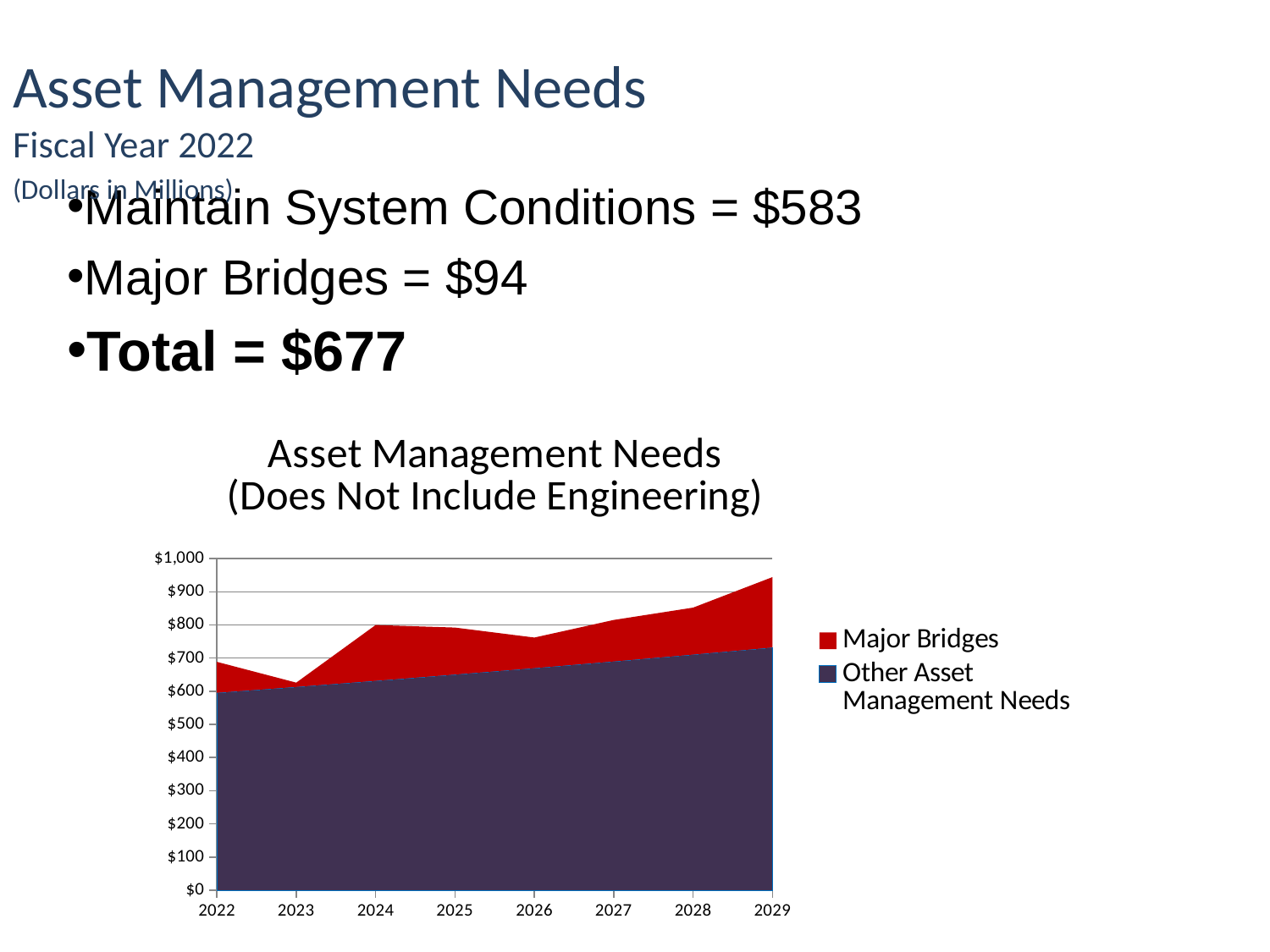

Asset Management Needs
Fiscal Year 2022

(Dollars in Millions)

Maintain System Conditions = $583
Major Bridges = $94
Total = $677

### Chart: Asset Management Needs
(Does Not Include Engineering)

| Category | Other Asset Management Needs | Major Bridges |
|---|---|---|
| 2022 | 595.1192096737497 | 93.68716207402 |
| 2023 | 612.9727859639621 | 12.924746654370693 |
| 2024 | 631.361969542881 | 168.37655098151214 |
| 2025 | 650.3028286291674 | 141.8009244213206 |
| 2026 | 669.8119134880424 | 92.18919267298375 |
| 2027 | 689.9062708926837 | 125.09904331918031 |
| 2028 | 710.6034590194641 | 141.67823431867342 |
| 2029 | 731.921562790048 | 212.4 |